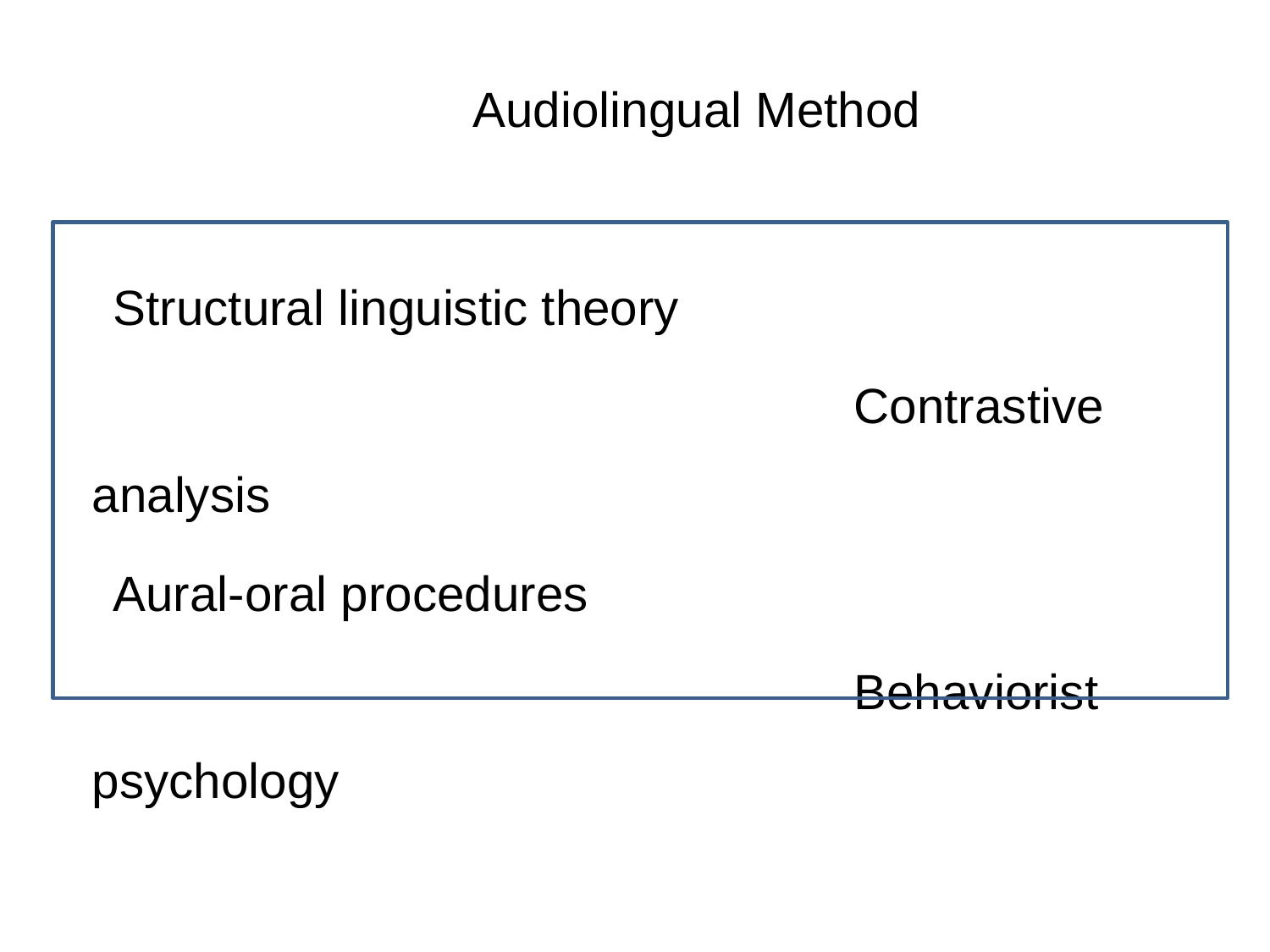

Audiolingual Method

     Structural linguistic theory
							Contrastive analysis
     Aural-oral procedures
							Behaviorist psychology